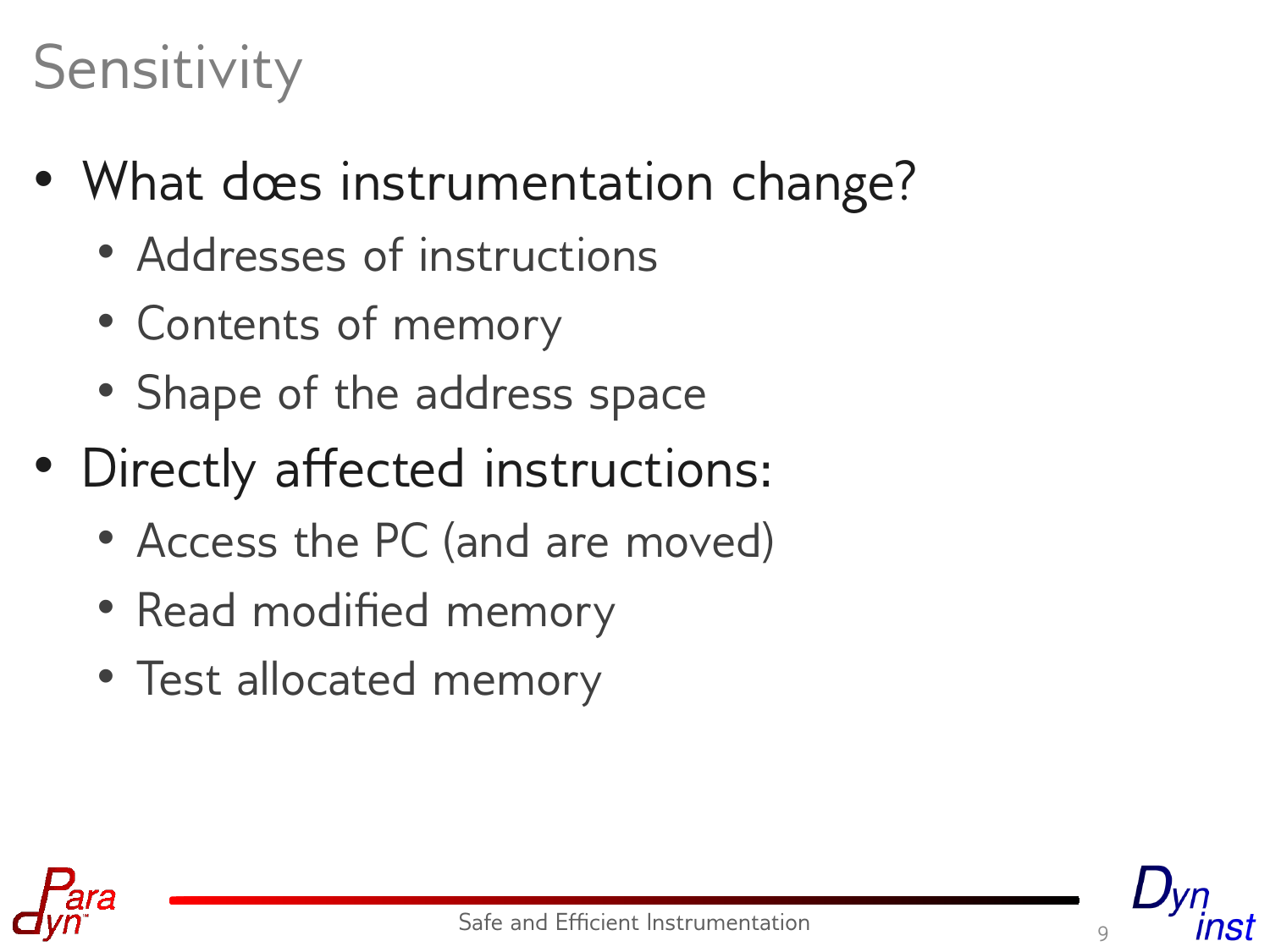

# Sensitivity
What does instrumentation change?
Addresses of instructions
Contents of memory
Shape of the address space
Directly affected instructions:
Access the PC (and are moved)
Read modified memory
Test allocated memory

Safe and Efficient Instrumentation
9